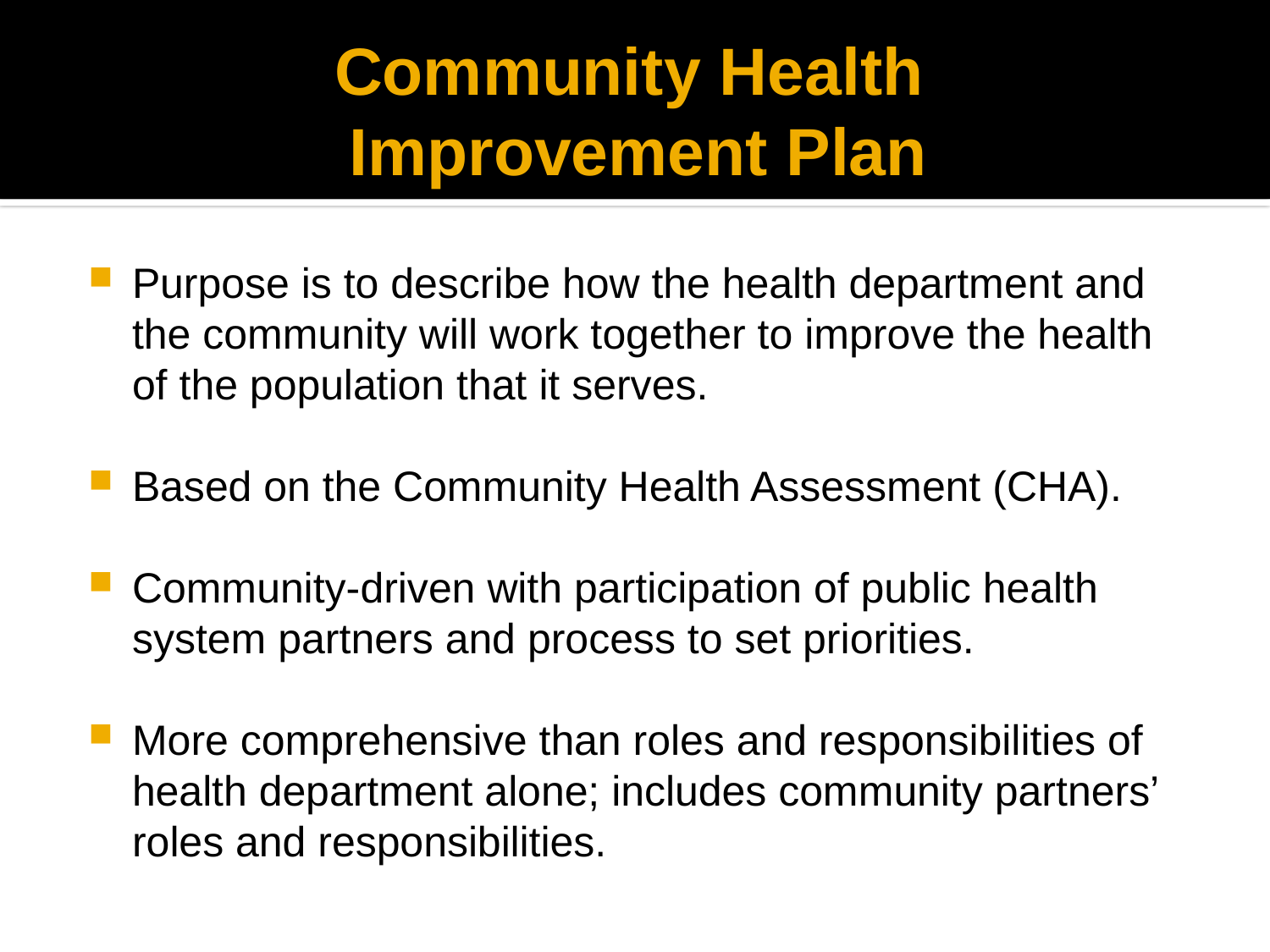

# Community Health Improvement Plan
Purpose is to describe how the health department and the community will work together to improve the health of the population that it serves.

Based on the Community Health Assessment (CHA).

Community-driven with participation of public health system partners and process to set priorities.

More comprehensive than roles and responsibilities of health department alone; includes community partners’ roles and responsibilities.